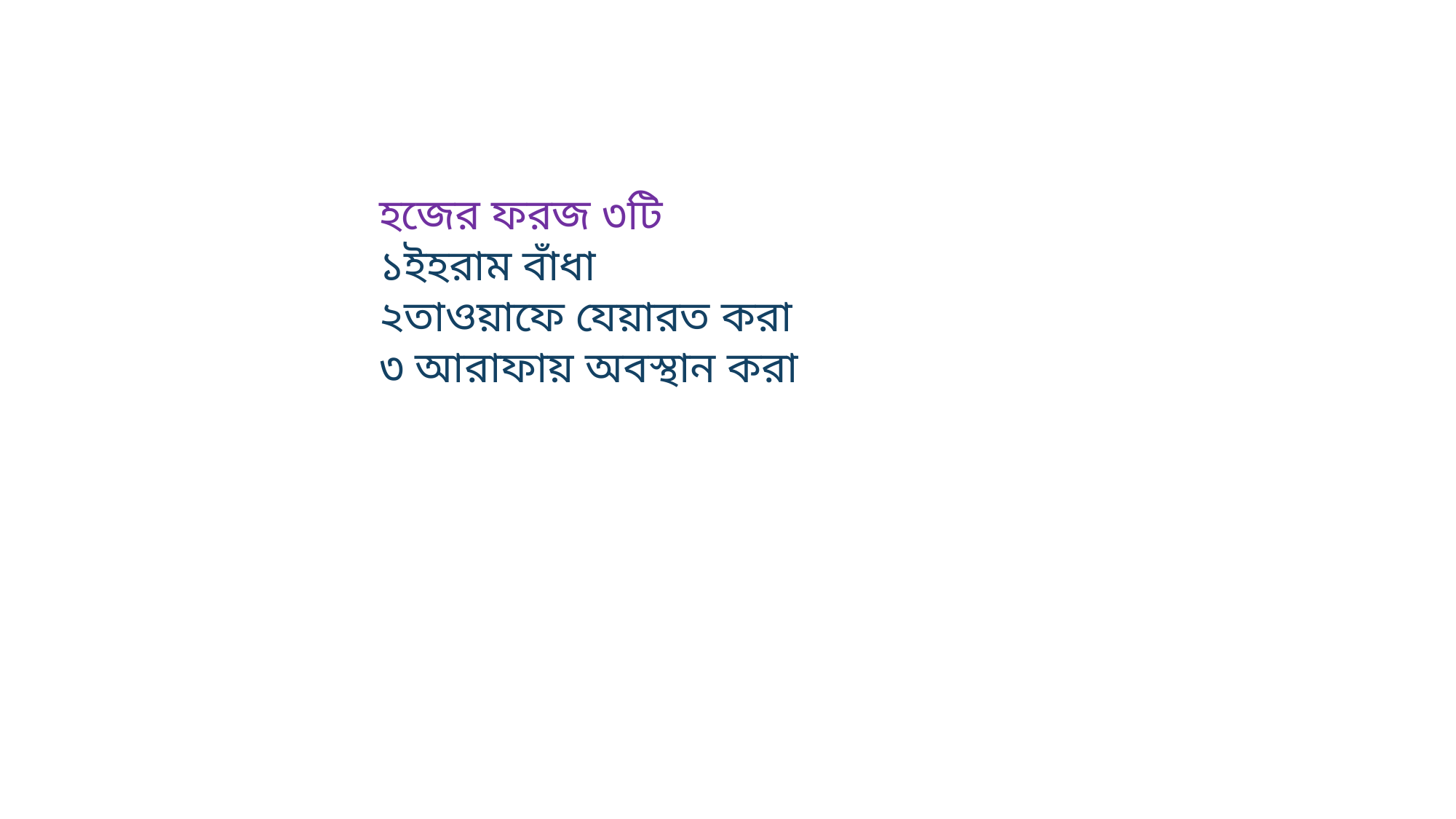

হজের ফরজ ৩টি
১ইহরাম বাঁধা
২তাওয়াফে যেয়ারত করা
৩ আরাফায় অবস্থান করা